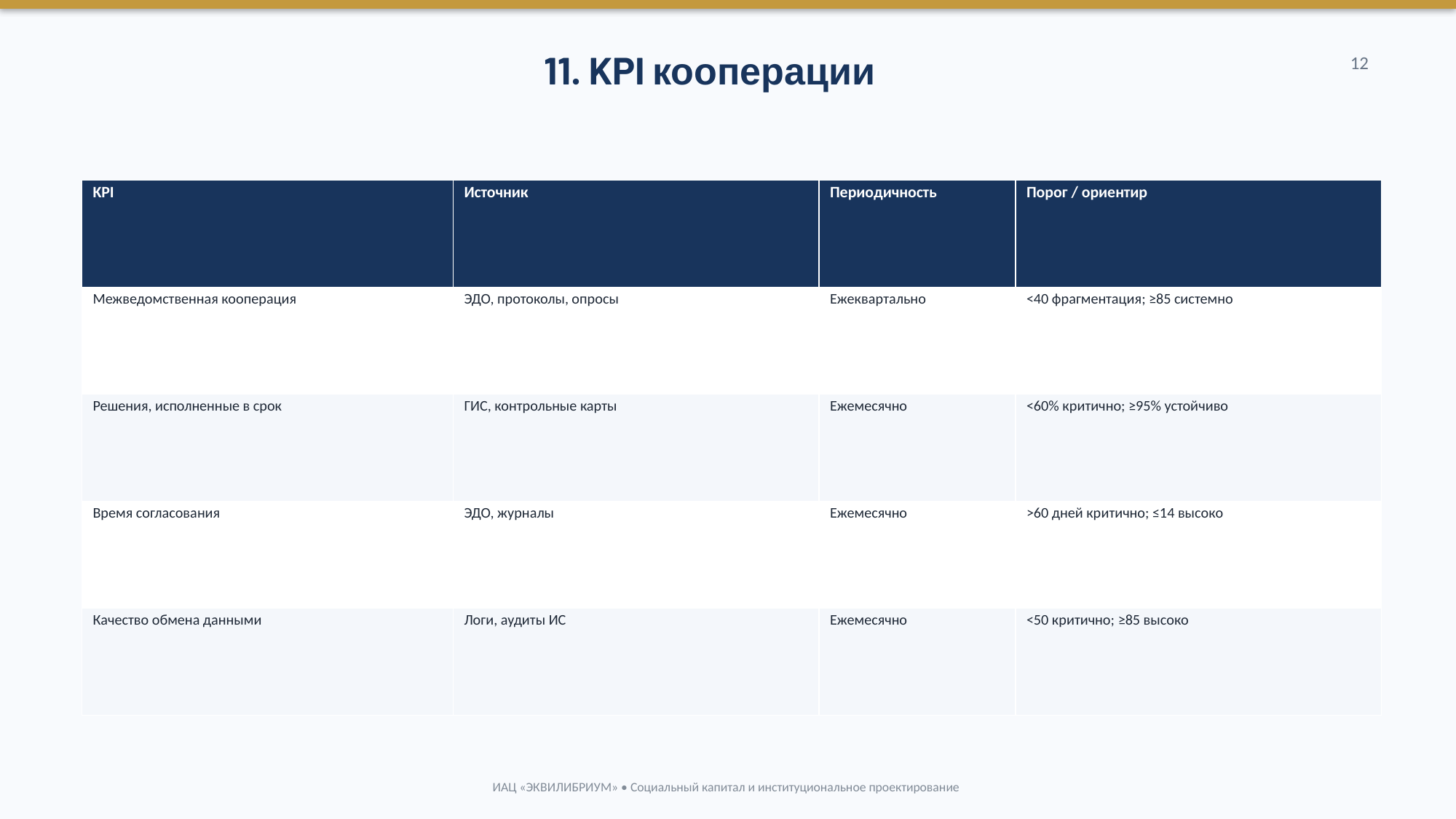

11. KPI кооперации
12
| KPI | Источник | Периодичность | Порог / ориентир |
| --- | --- | --- | --- |
| Межведомственная кооперация | ЭДО, протоколы, опросы | Ежеквартально | <40 фрагментация; ≥85 системно |
| Решения, исполненные в срок | ГИС, контрольные карты | Ежемесячно | <60% критично; ≥95% устойчиво |
| Время согласования | ЭДО, журналы | Ежемесячно | >60 дней критично; ≤14 высоко |
| Качество обмена данными | Логи, аудиты ИС | Ежемесячно | <50 критично; ≥85 высоко |
ИАЦ «ЭКВИЛИБРИУМ» • Социальный капитал и институциональное проектирование